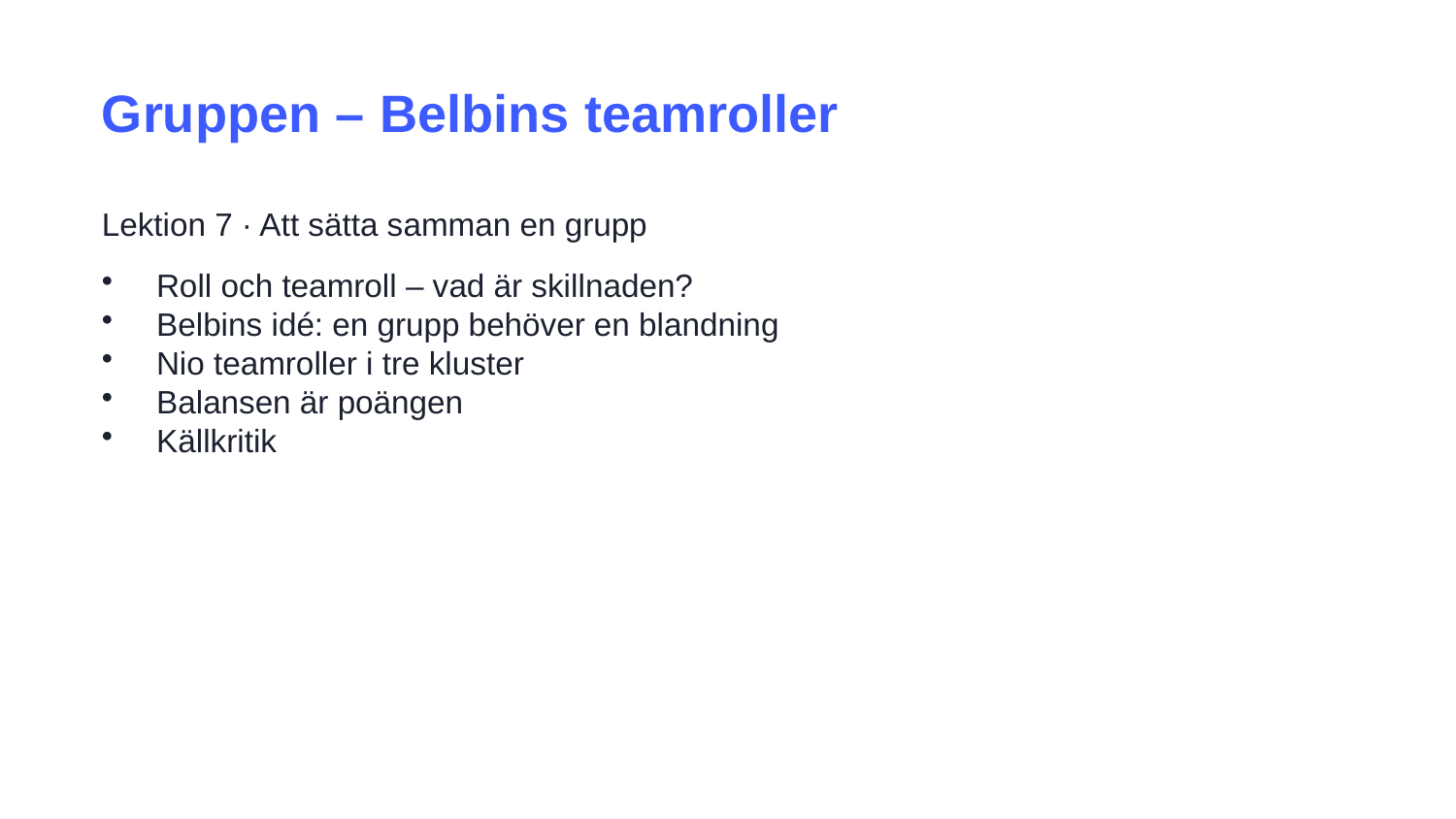

Gruppen – Belbins teamroller
Lektion 7 · Att sätta samman en grupp
Roll och teamroll – vad är skillnaden?
Belbins idé: en grupp behöver en blandning
Nio teamroller i tre kluster
Balansen är poängen
Källkritik